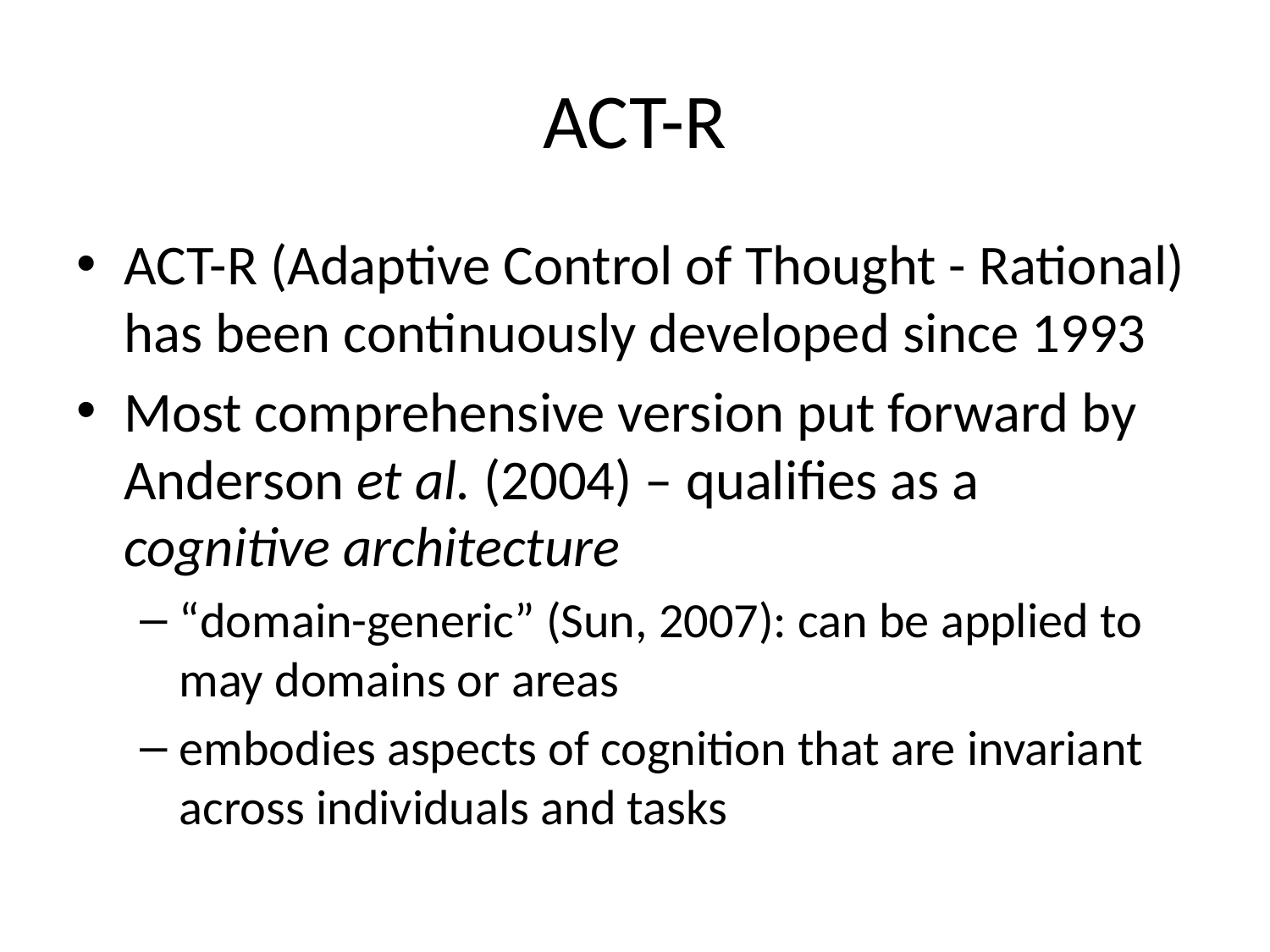

# ACT-R
ACT-R (Adaptive Control of Thought - Rational) has been continuously developed since 1993
Most comprehensive version put forward by Anderson et al. (2004) – qualifies as a cognitive architecture
“domain-generic” (Sun, 2007): can be applied to may domains or areas
embodies aspects of cognition that are invariant across individuals and tasks